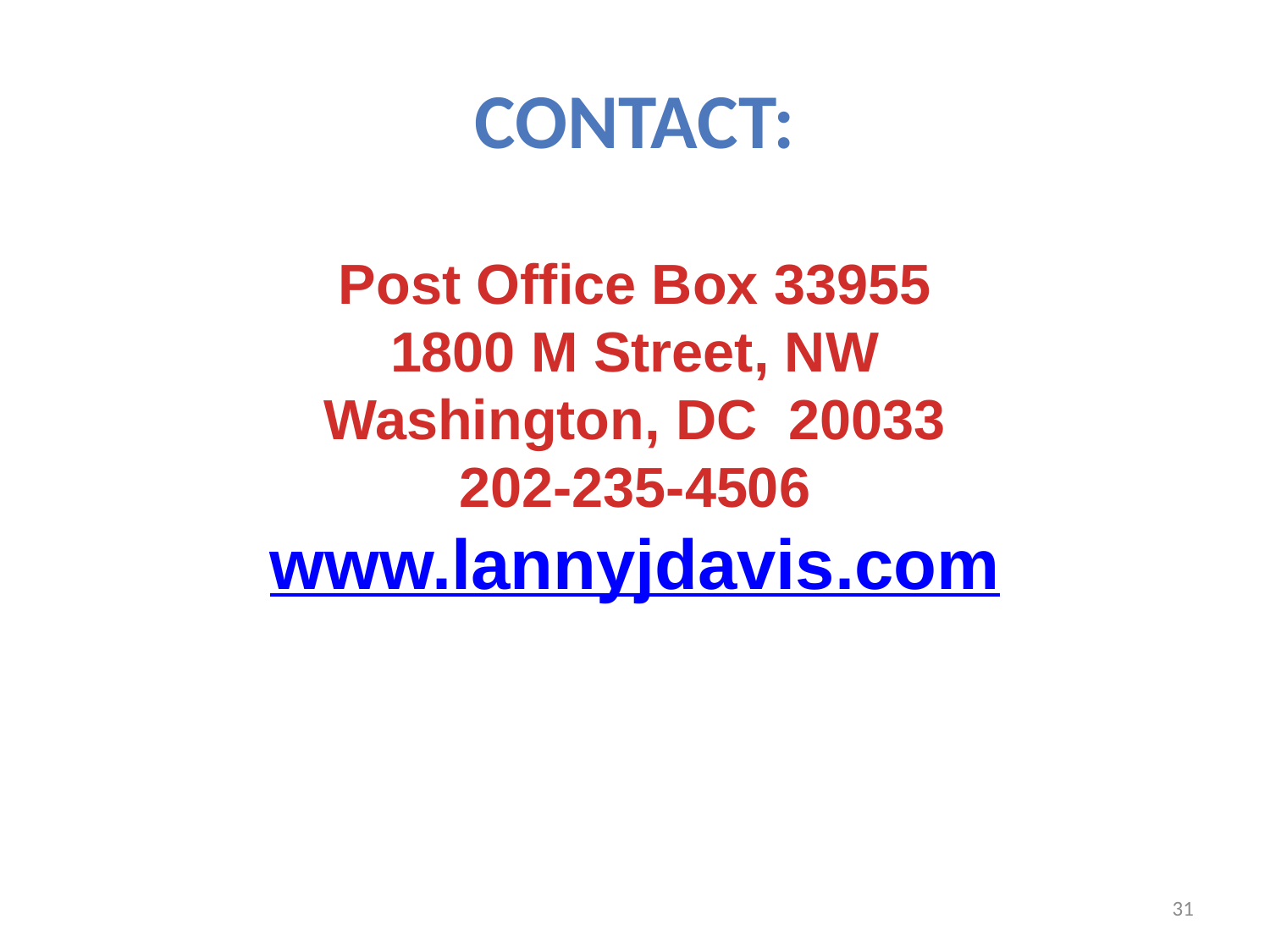

# CONTACT:
Post Office Box 33955
1800 M Street, NW
Washington, DC  20033
202-235-4506
www.lannyjdavis.com

31